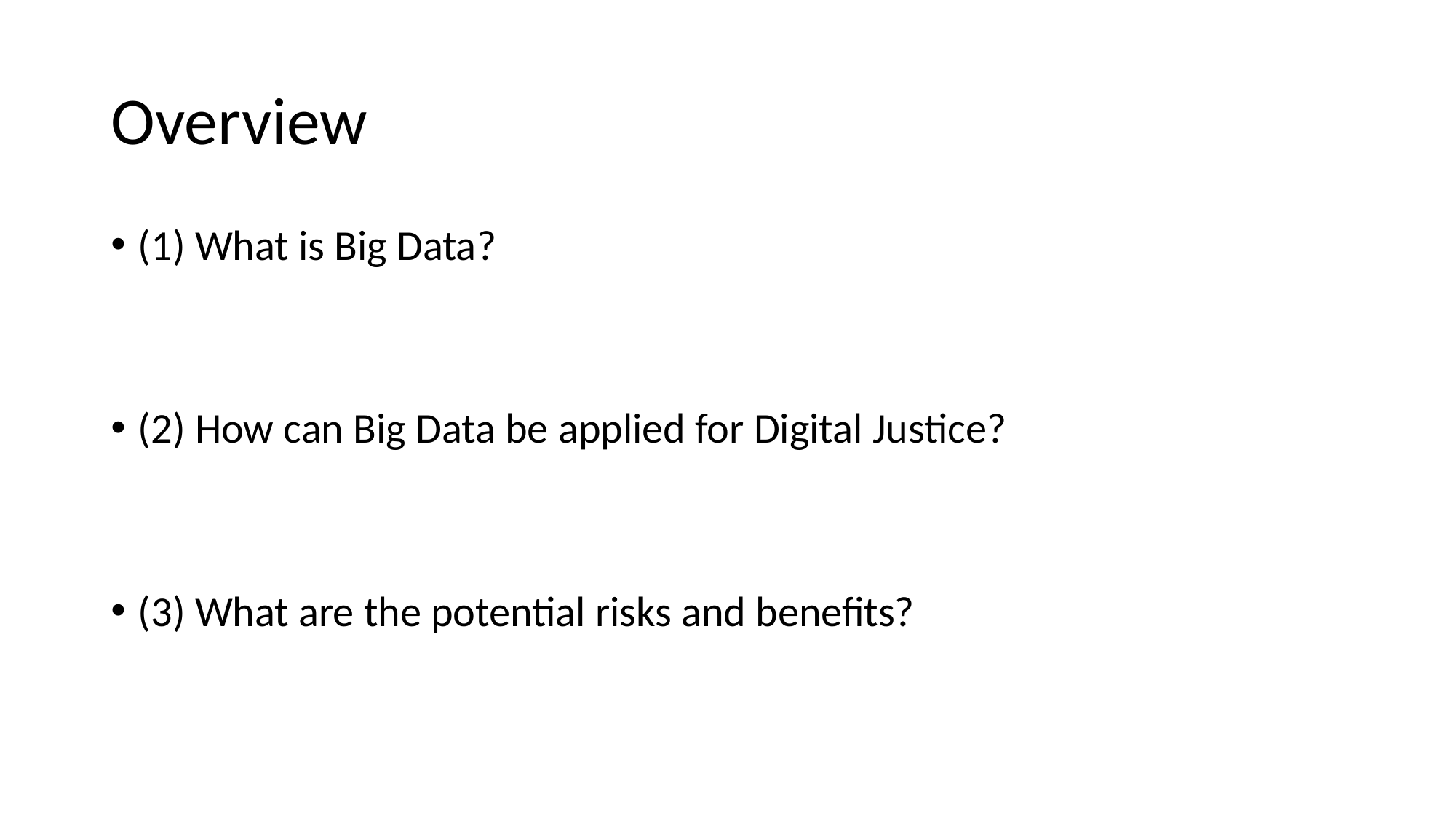

# Overview
(1) What is Big Data?

(2) How can Big Data be applied for Digital Justice?

(3) What are the potential risks and benefits?